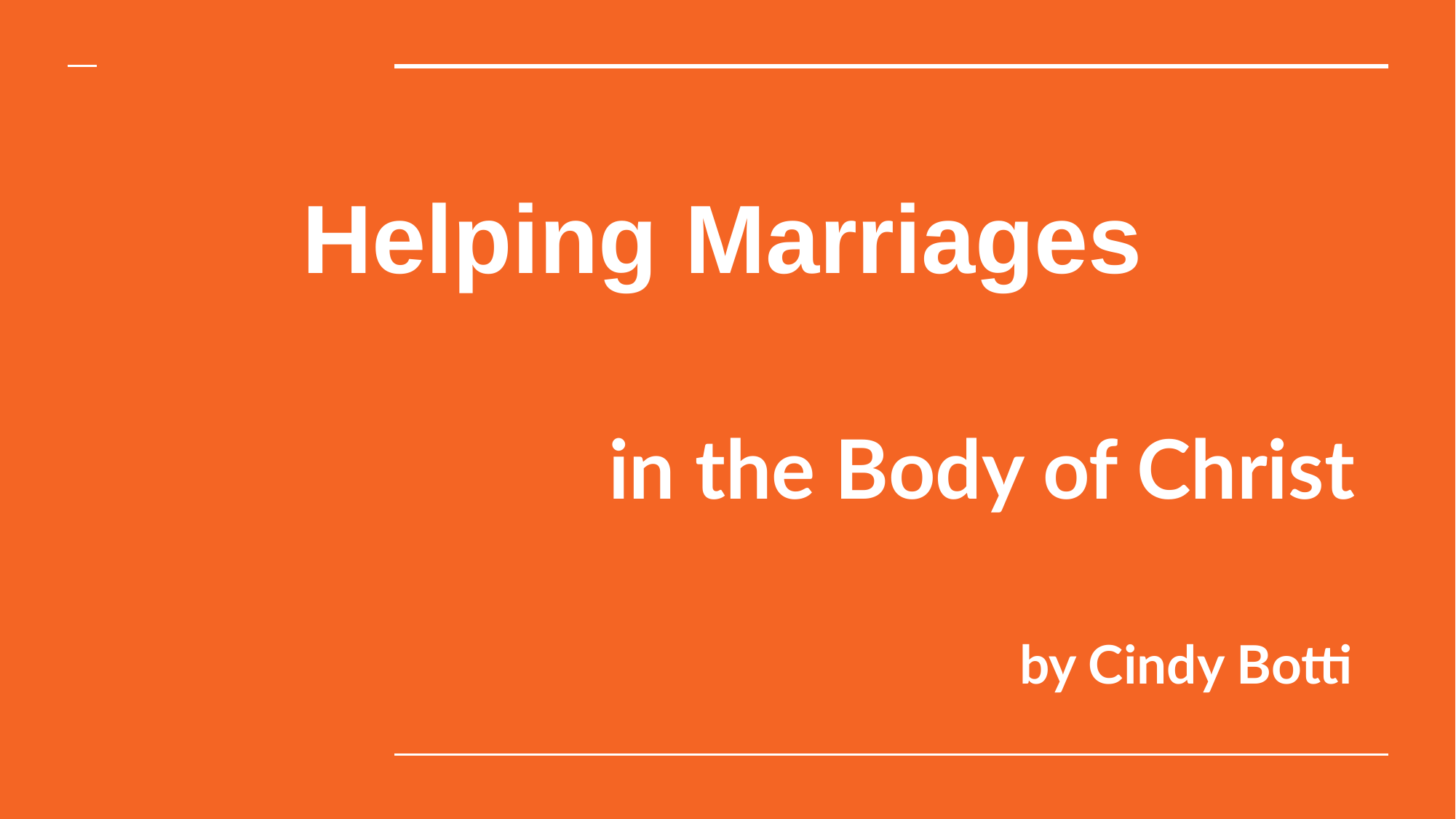

# Helping Marriages
in the Body of Christ
by Cindy Botti